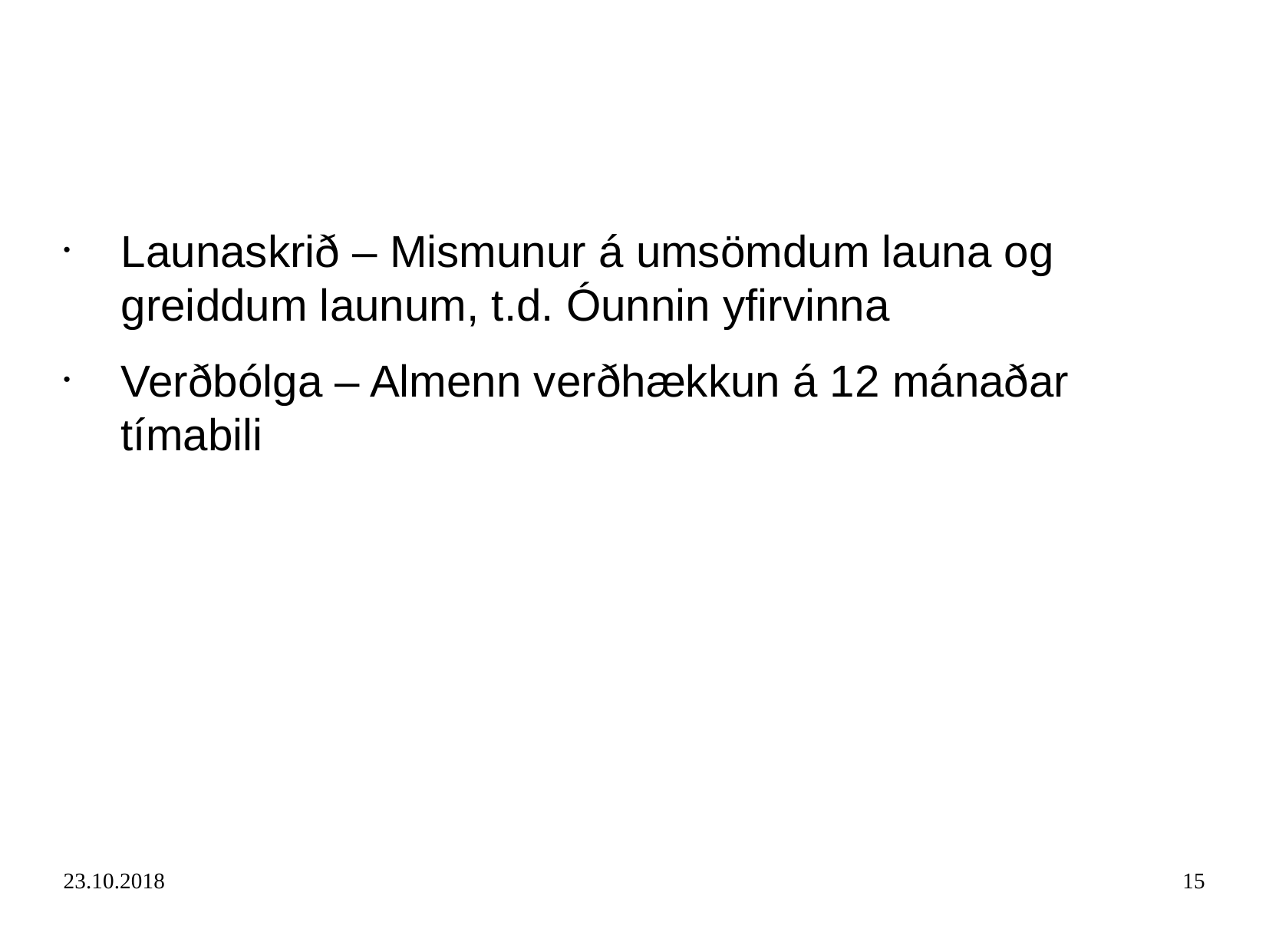

Launaskrið – Mismunur á umsömdum launa og greiddum launum, t.d. Óunnin yfirvinna
Verðbólga – Almenn verðhækkun á 12 mánaðar tímabili
23.10.2018
15